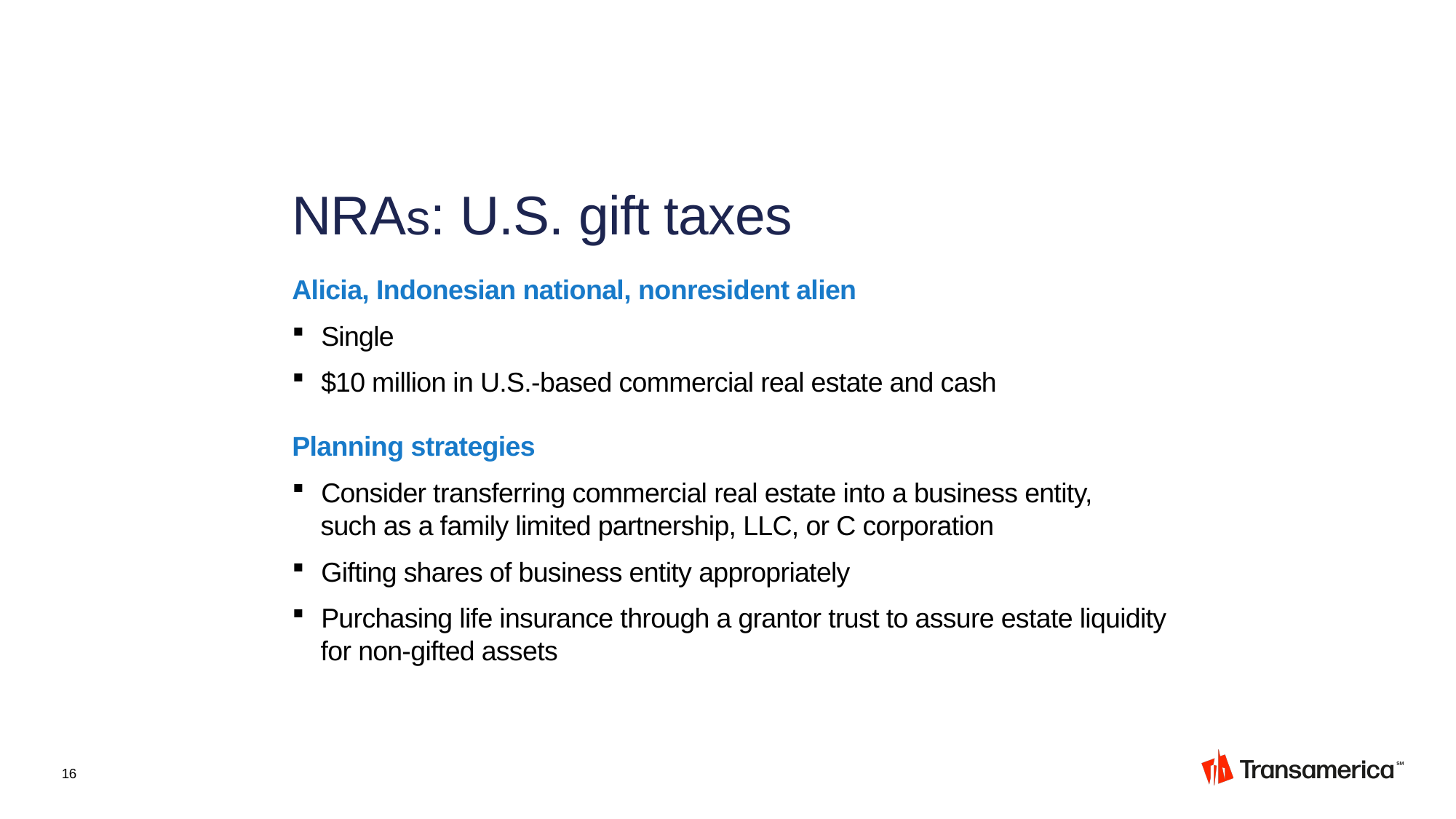

NRAs: U.S. gift taxes
Alicia, Indonesian national, nonresident alien
 Single
 $10 million in U.S.-based commercial real estate and cash

Planning strategies
 Consider transferring commercial real estate into a business entity,
 such as a family limited partnership, LLC, or C corporation
 Gifting shares of business entity appropriately
 Purchasing life insurance through a grantor trust to assure estate liquidity
 for non-gifted assets
16